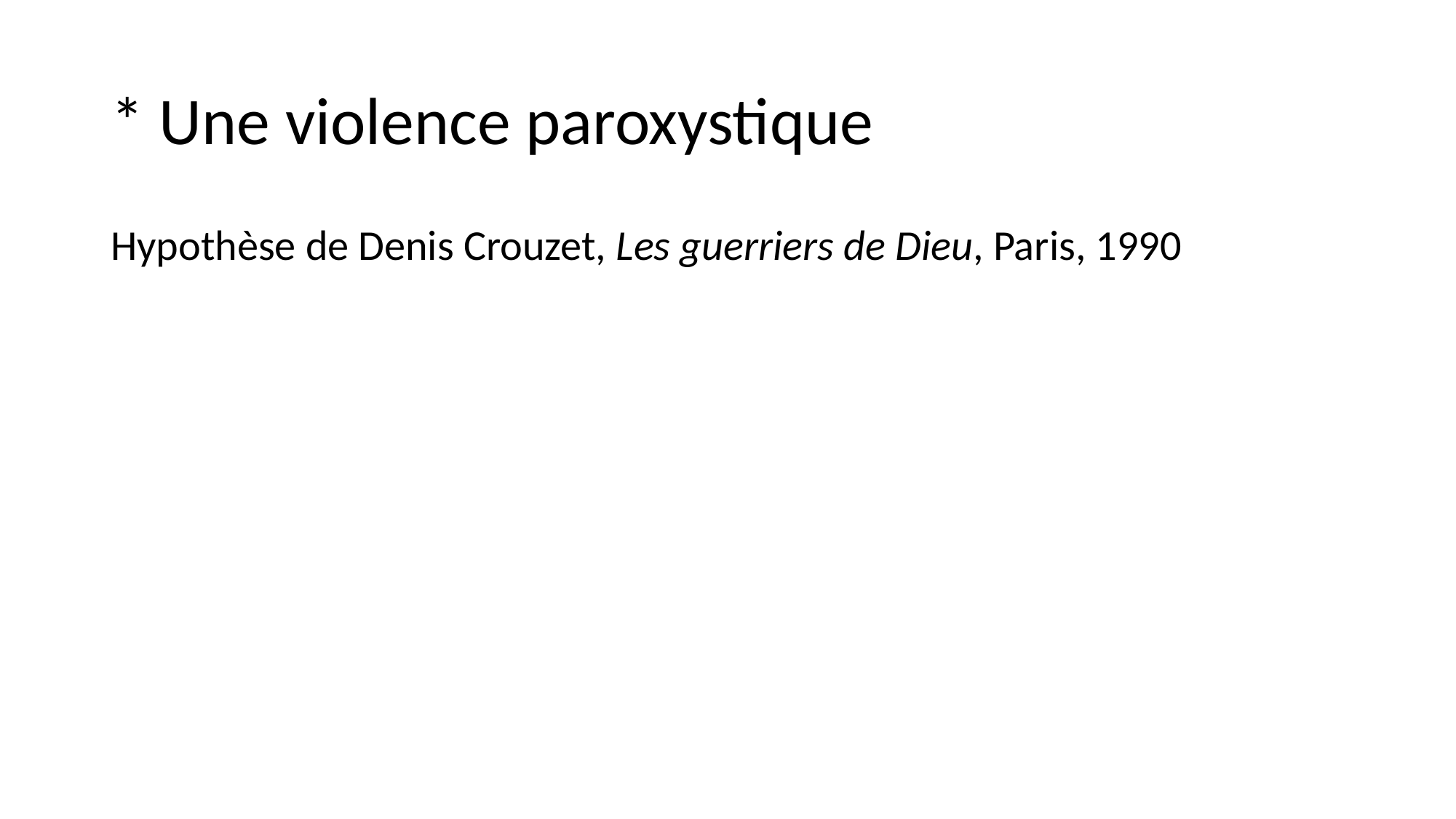

# * Une violence paroxystique
Hypothèse de Denis Crouzet, Les guerriers de Dieu, Paris, 1990